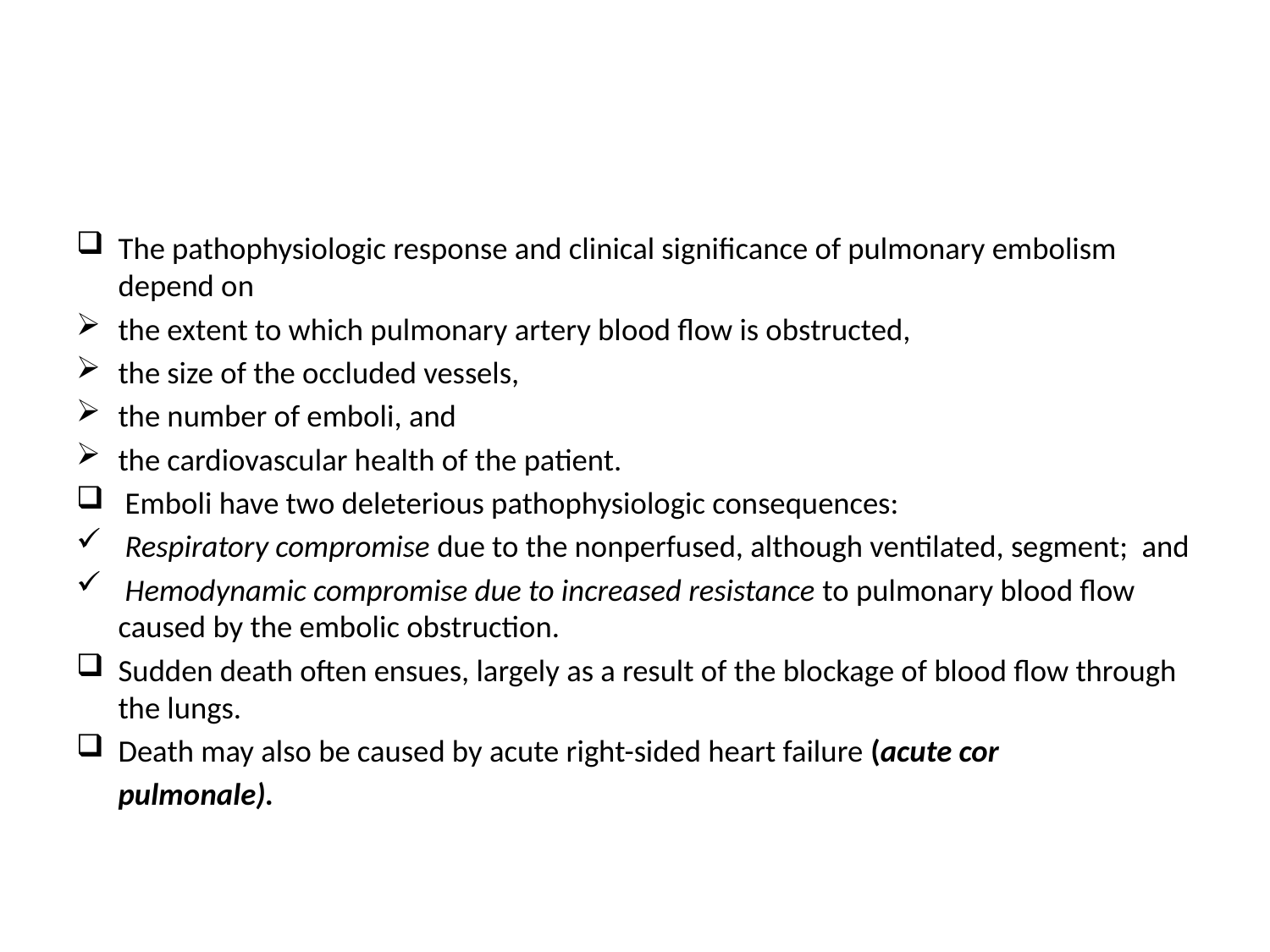

#
The pathophysiologic response and clinical significance of pulmonary embolism depend on
the extent to which pulmonary artery blood flow is obstructed,
the size of the occluded vessels,
the number of emboli, and
the cardiovascular health of the patient.
 Emboli have two deleterious pathophysiologic consequences:
 Respiratory compromise due to the nonperfused, although ventilated, segment;  and
 Hemodynamic compromise due to increased resistance to pulmonary blood flow caused by the embolic obstruction.
Sudden death often ensues, largely as a result of the blockage of blood flow through the lungs.
Death may also be caused by acute right-sided heart failure (acute cor
      pulmonale).